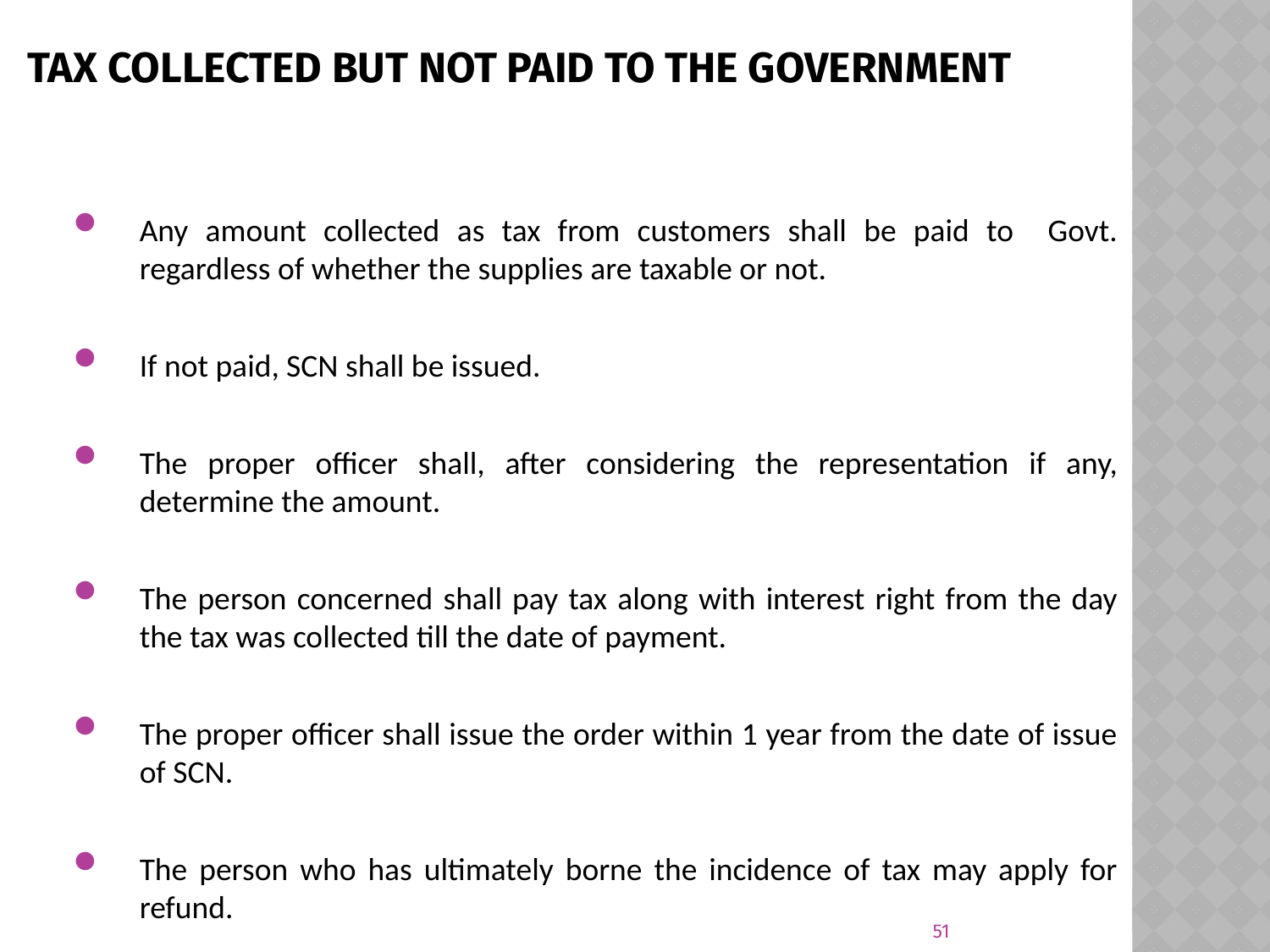

# TAX COLLECTED BUT NOT PAID TO THE GOVERNMENT
Any amount collected as tax from customers shall be paid to  Govt. regardless of whether the supplies are taxable or not.

If not paid, SCN shall be issued.

The proper officer shall, after considering the representation if any, determine the amount.

The person concerned shall pay tax along with interest right from the day the tax was collected till the date of payment.

The proper officer shall issue the order within 1 year from the date of issue of SCN.

The person who has ultimately borne the incidence of tax may apply for refund.
51